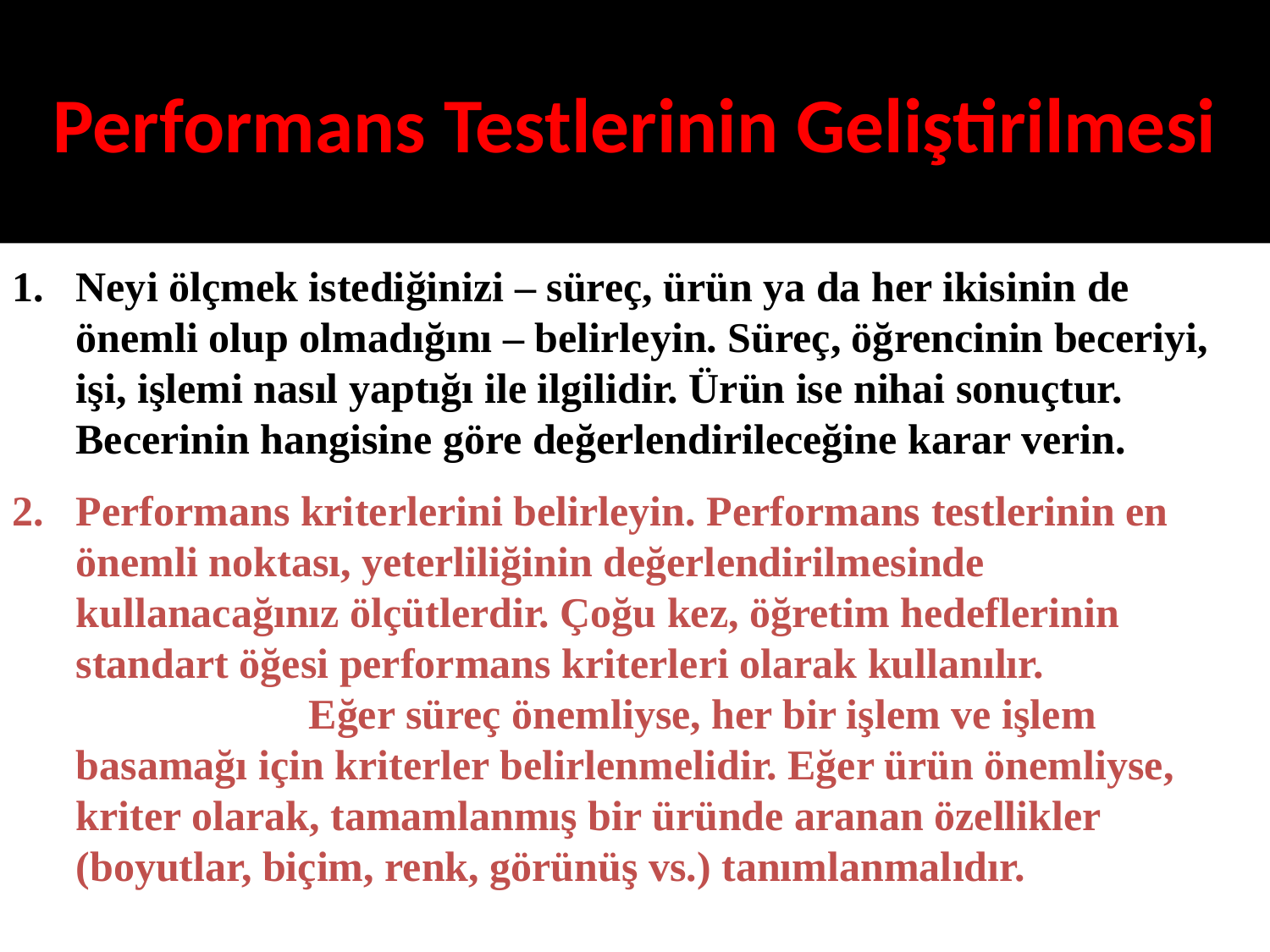

# Performans Testlerinin Geliştirilmesi
Neyi ölçmek istediğinizi – süreç, ürün ya da her ikisinin de önemli olup olmadığını – belirleyin. Süreç, öğrencinin beceriyi, işi, işlemi nasıl yaptığı ile ilgilidir. Ürün ise nihai sonuçtur. Becerinin hangisine göre değerlendirileceğine karar verin.
Performans kriterlerini belirleyin. Performans testlerinin en önemli noktası, yeterliliğinin değerlendirilmesinde kullanacağınız ölçütlerdir. Çoğu kez, öğretim hedeflerinin standart öğesi performans kriterleri olarak kullanılır.                                           Eğer süreç önemliyse, her bir işlem ve işlem basamağı için kriterler belirlenmelidir. Eğer ürün önemliyse, kriter olarak, tamamlanmış bir üründe aranan özellikler (boyutlar, biçim, renk, görünüş vs.) tanımlanmalıdır.